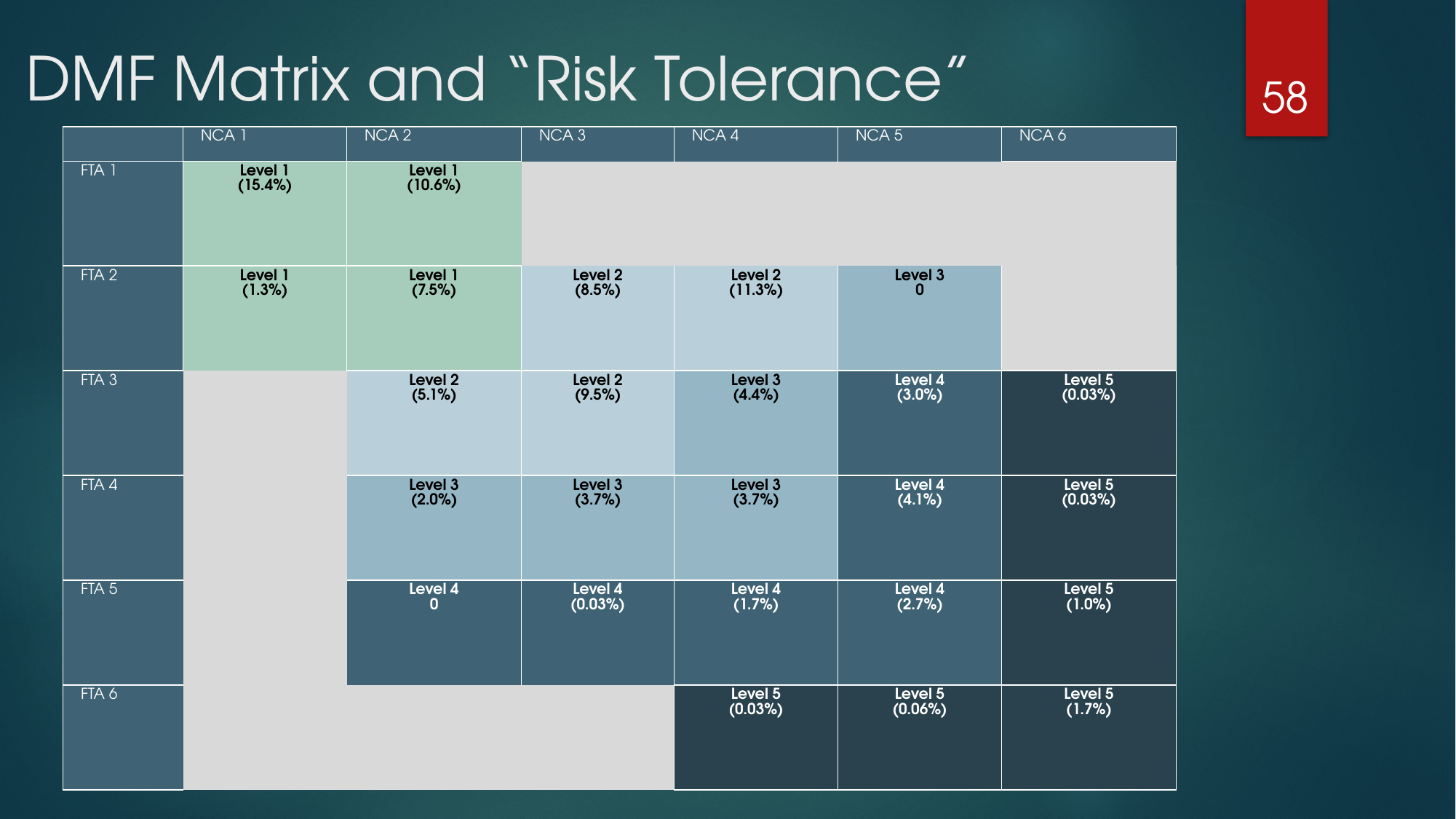

# DMF Matrix and “Risk Tolerance”
58
|  | NCA 1 | NCA 2 | NCA 3 | NCA 4 | NCA 5 | NCA 6 |
| --- | --- | --- | --- | --- | --- | --- |
| FTA 1 | Level 1 (15.4%) | Level 1 (10.6%) |  |  |  |  |
| FTA 2 | Level 1 (1.3%) | Level 1 (7.5%) | Level 2 (8.5%) | Level 2 (11.3%) | Level 3 0 |  |
| FTA 3 |  | Level 2 (5.1%) | Level 2 (9.5%) | Level 3 (4.4%) | Level 4 (3.0%) | Level 5 (0.03%) |
| FTA 4 |  | Level 3 (2.0%) | Level 3 (3.7%) | Level 3 (3.7%) | Level 4 (4.1%) | Level 5 (0.03%) |
| FTA 5 |  | Level 4 0 | Level 4 (0.03%) | Level 4 (1.7%) | Level 4 (2.7%) | Level 5 (1.0%) |
| FTA 6 |  |  |  | Level 5 (0.03%) | Level 5 (0.06%) | Level 5 (1.7%) |